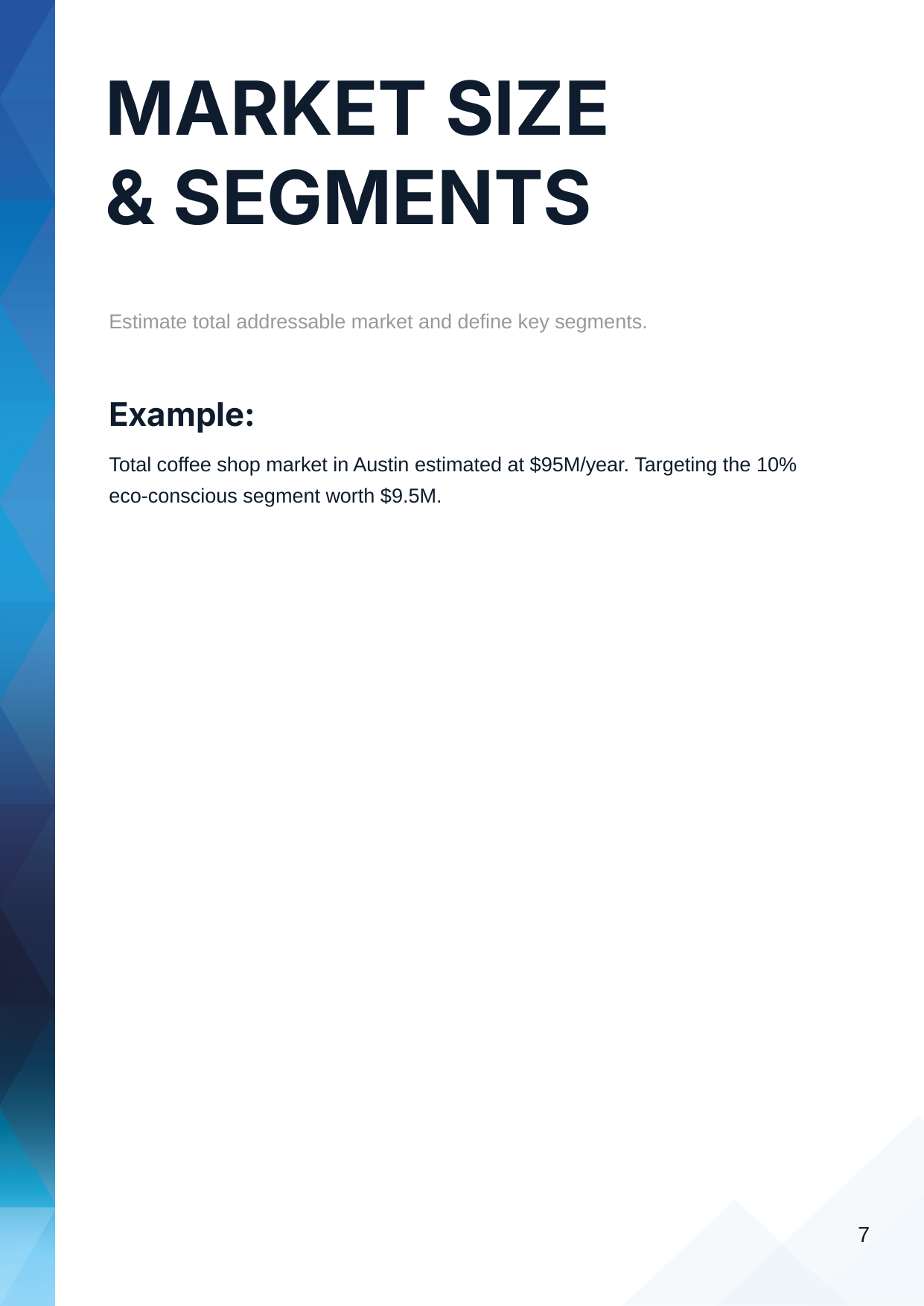

MARKET SIZE
& SEGMENTS
Estimate total addressable market and define key segments.
Example:
Total coffee shop market in Austin estimated at $95M/year. Targeting the 10% eco-conscious segment worth $9.5M.
7